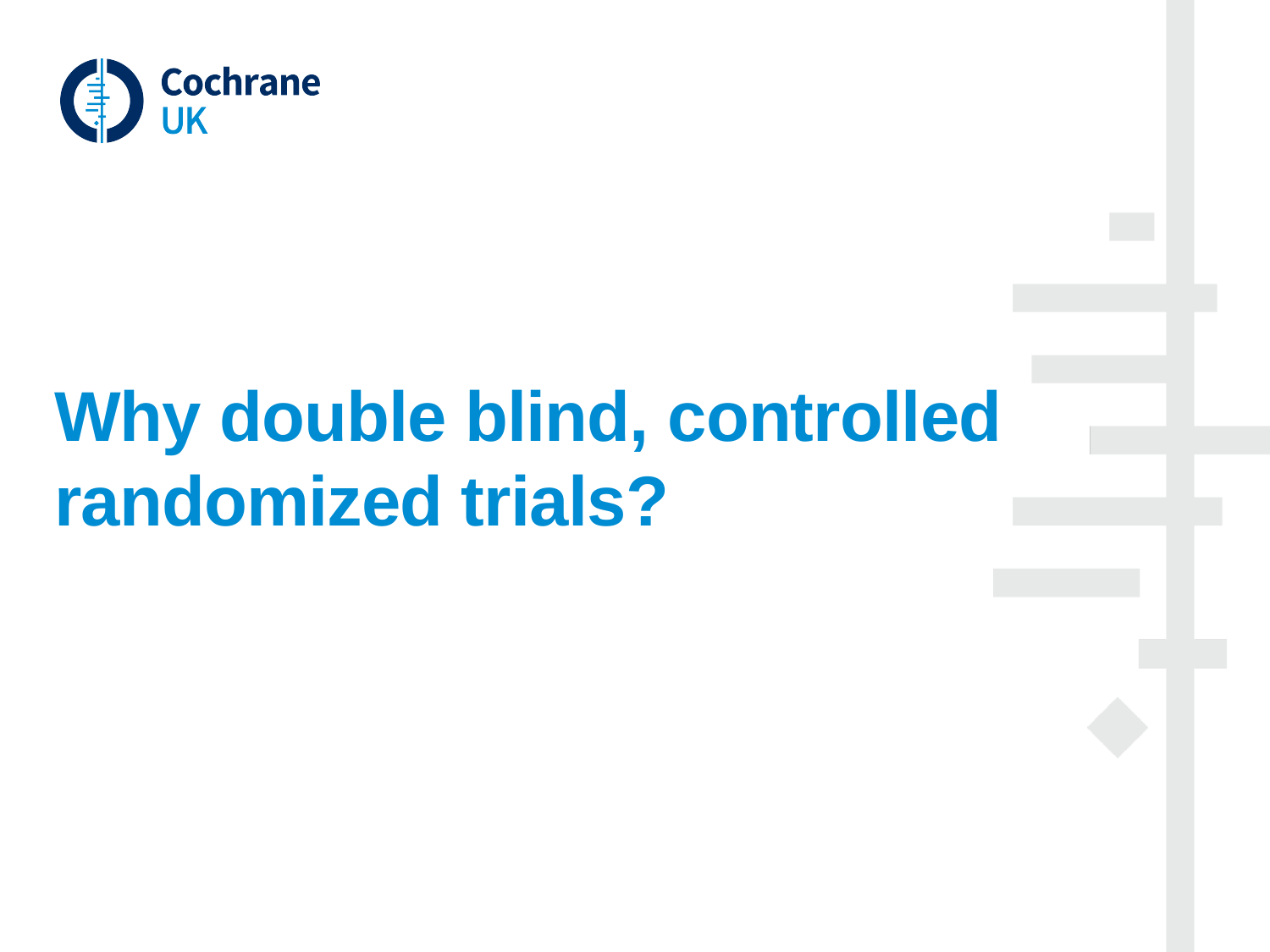

# Why double blind, controlled randomized trials?